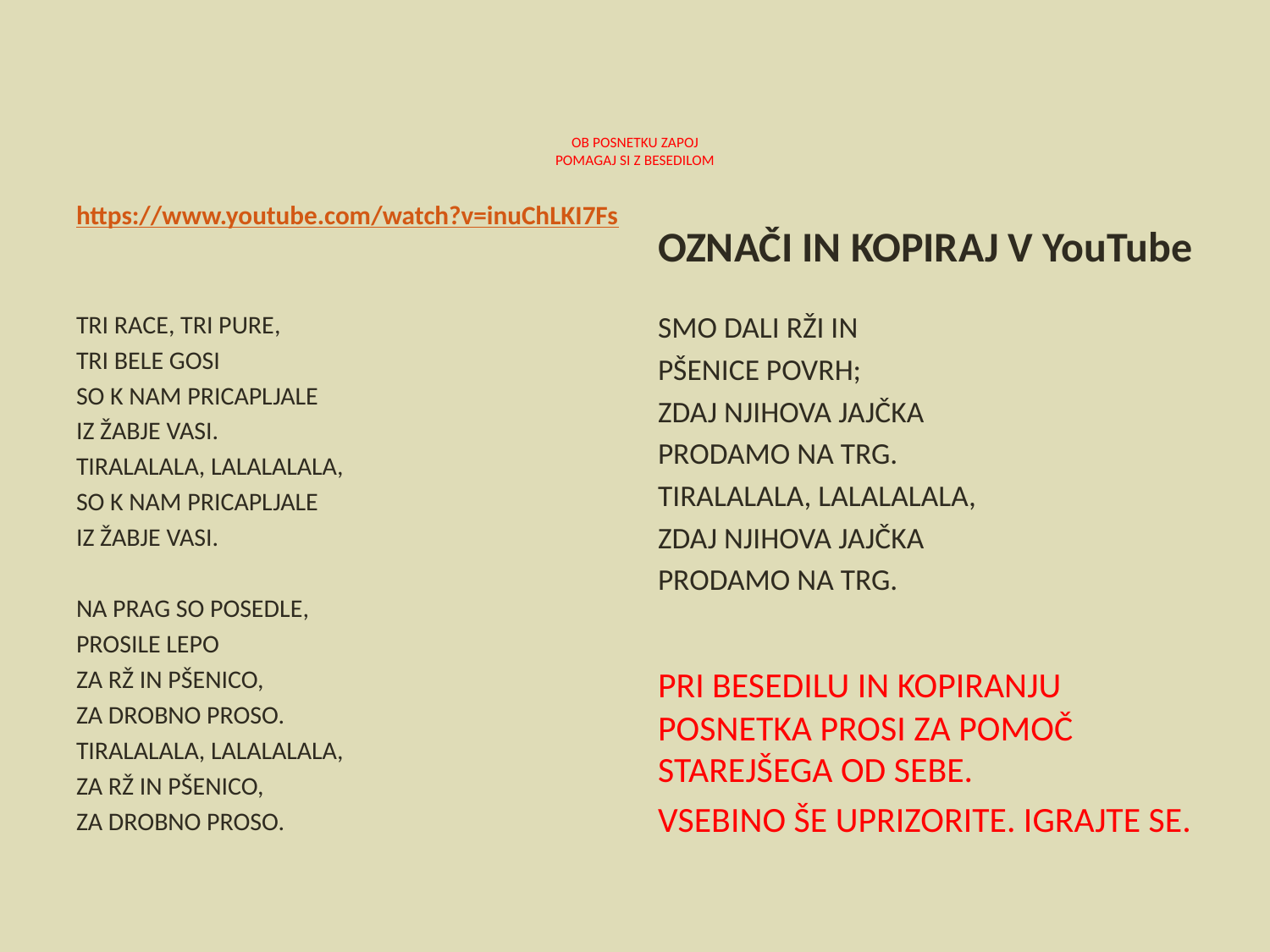

https://www.youtube.com/watch?v=inuChLKI7Fs
# OB POSNETKU ZAPOJ POMAGAJ SI Z BESEDILOM
OZNAČI IN KOPIRAJ V YouTube

TRI RACE, TRI PURE,
TRI BELE GOSI
SO K NAM PRICAPLJALE
IZ ŽABJE VASI.
TIRALALALA, LALALALALA,
SO K NAM PRICAPLJALE
IZ ŽABJE VASI.

NA PRAG SO POSEDLE,
PROSILE LEPO
ZA RŽ IN PŠENICO,
ZA DROBNO PROSO.
TIRALALALA, LALALALALA,
ZA RŽ IN PŠENICO,
ZA DROBNO PROSO.

SMO DALI RŽI IN
PŠENICE POVRH;
ZDAJ NJIHOVA JAJČKA
PRODAMO NA TRG.
TIRALALALA, LALALALALA,
ZDAJ NJIHOVA JAJČKA
PRODAMO NA TRG.

PRI BESEDILU IN KOPIRANJU POSNETKA PROSI ZA POMOČ STAREJŠEGA OD SEBE.
VSEBINO ŠE UPRIZORITE. IGRAJTE SE.